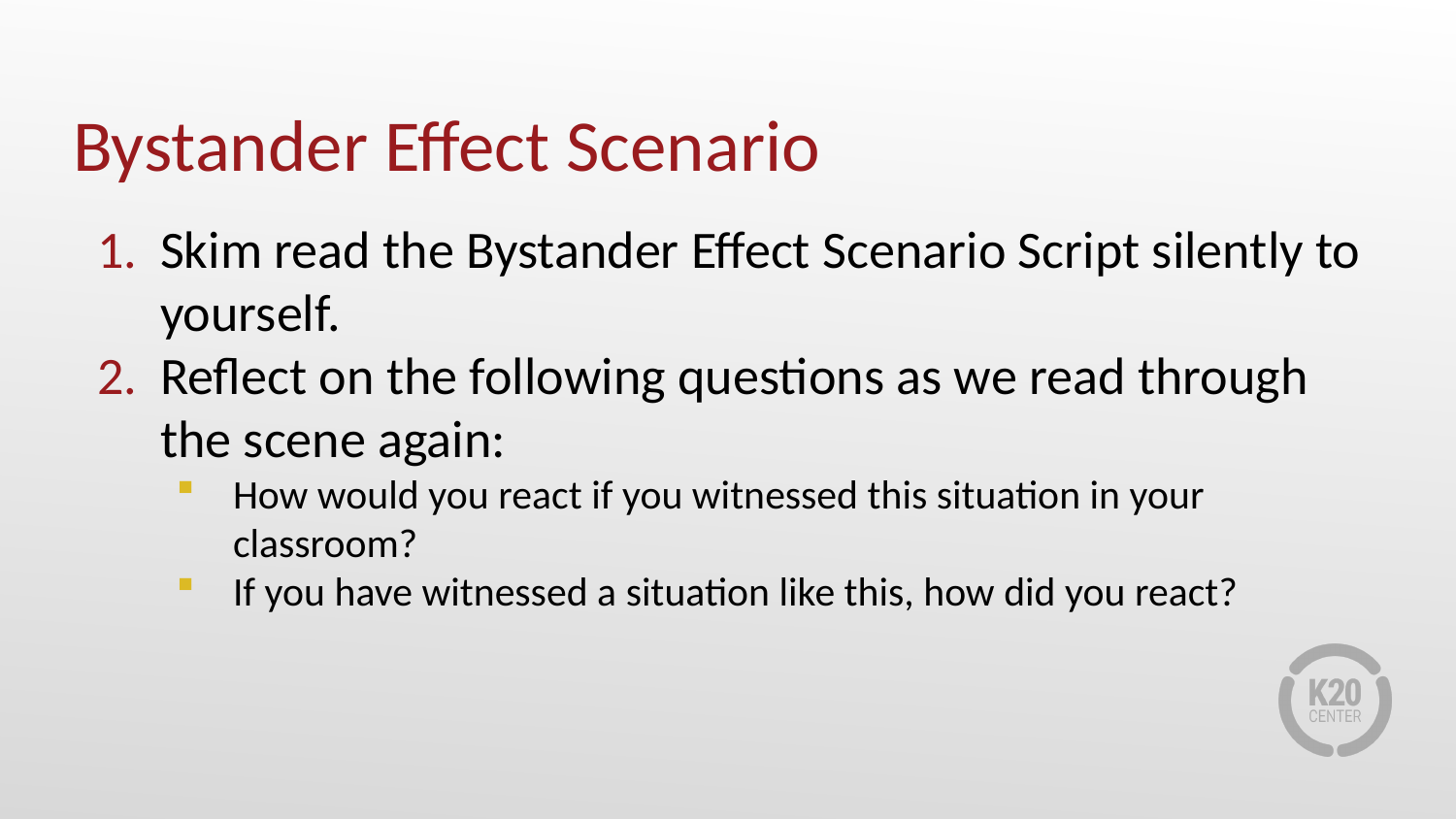

# Bystander Effect Scenario
Skim read the Bystander Effect Scenario Script silently to yourself.
Reflect on the following questions as we read through the scene again:
How would you react if you witnessed this situation in your classroom?
If you have witnessed a situation like this, how did you react?